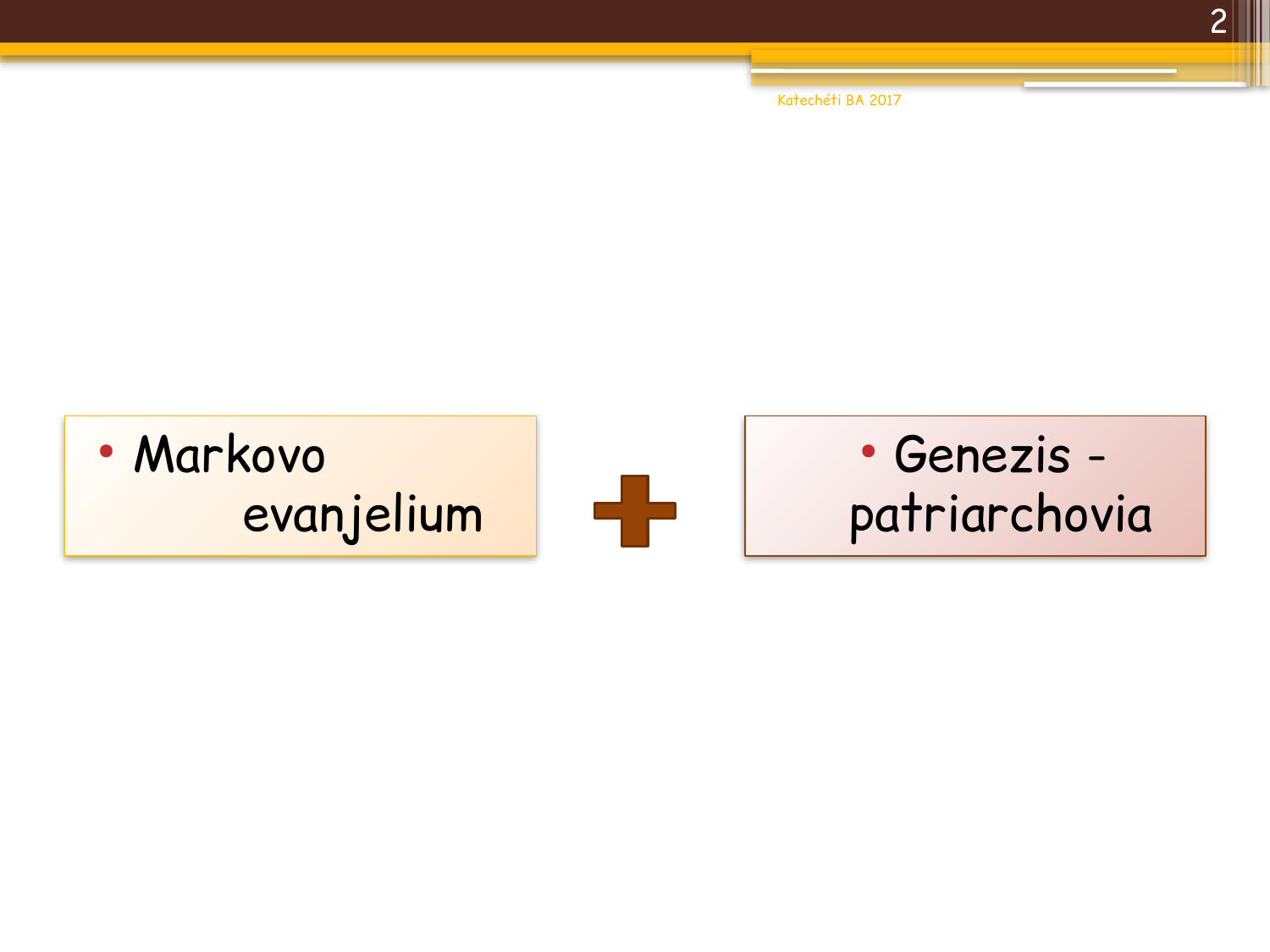

2
Katechéti BA 2017
#
Markovo                   evanjelium
Genezis - patriarchovia